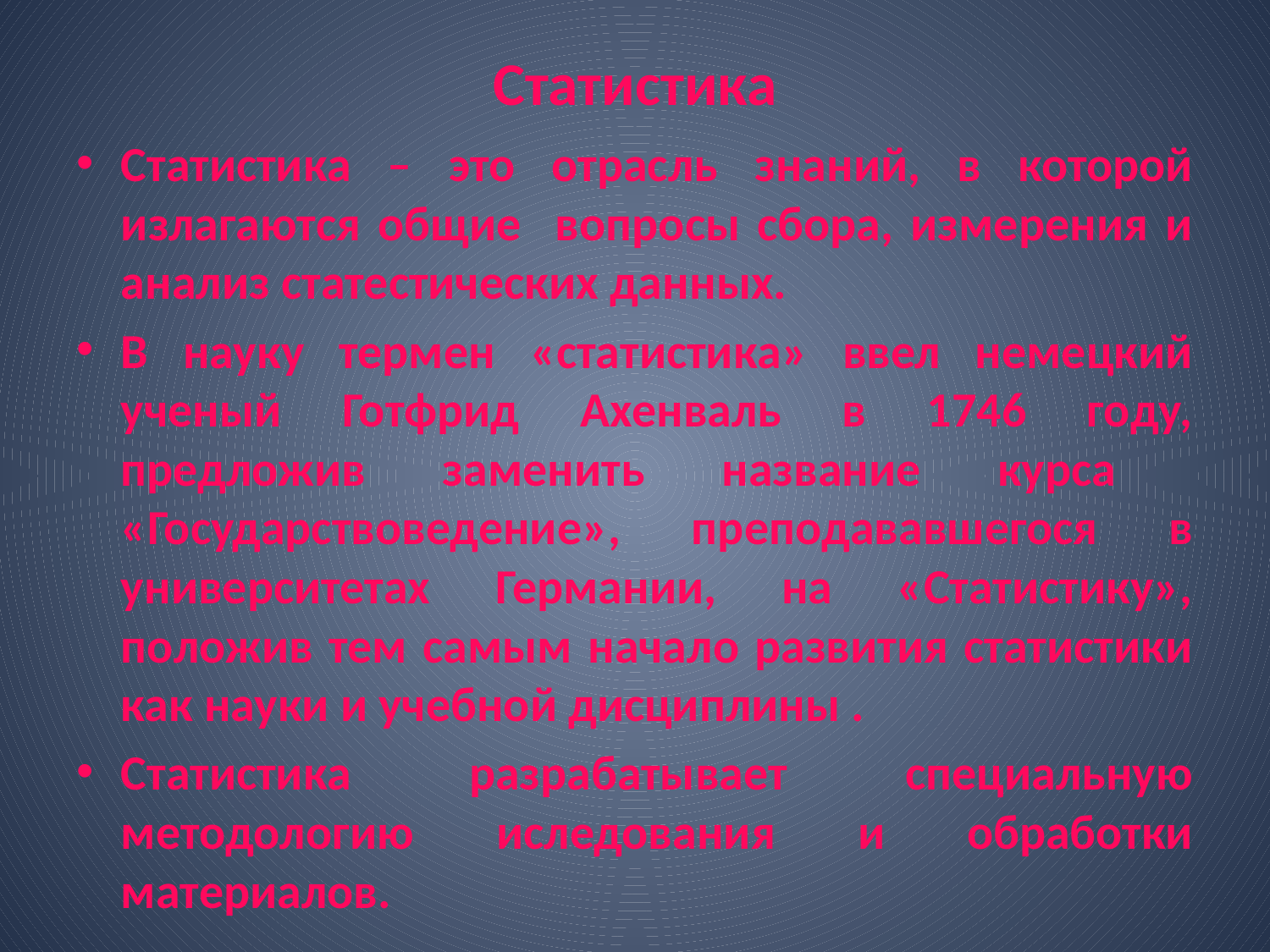

# Статистика
Статистика – это отрасль знаний, в которой излагаются общие  вопросы сбора, измерения и анализ статестических данных.
В науку термен «статистика» ввел немецкий ученый Готфрид Ахенваль в 1746 году, предложив заменить название курса  «Государствоведение», преподававшегося в университетах Германии, на «Статистику», положив тем самым начало развития статистики как науки и учебной дисциплины .
Статистика разрабатывает специальную методологию иследования и обработки материалов.